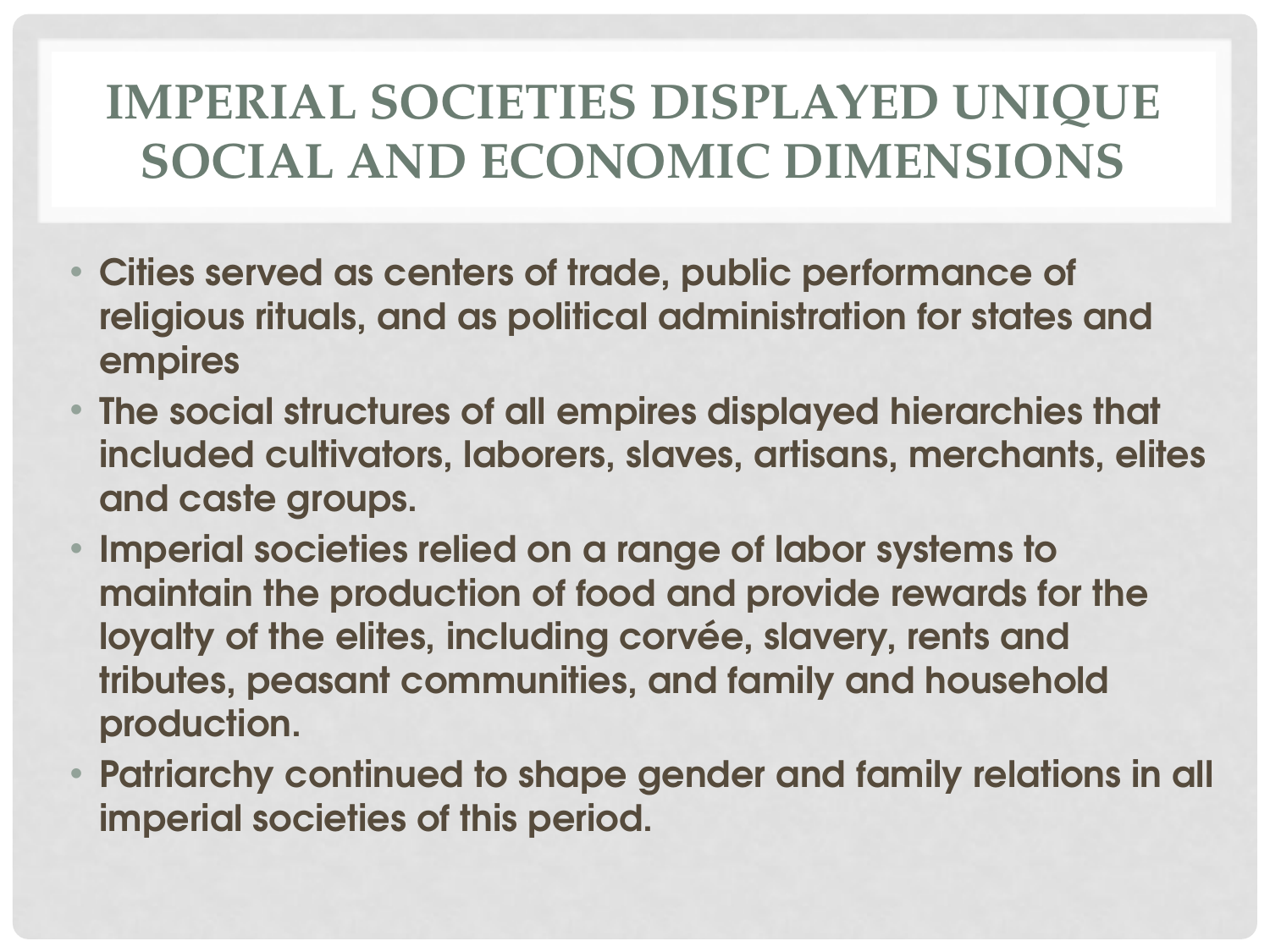

# Imperial societies displayed unique social and economic dimensions
Cities served as centers of trade, public performance of religious rituals, and as political administration for states and empires
The social structures of all empires displayed hierarchies that included cultivators, laborers, slaves, artisans, merchants, elites and caste groups.
Imperial societies relied on a range of labor systems to maintain the production of food and provide rewards for the loyalty of the elites, including corvée, slavery, rents and tributes, peasant communities, and family and household production.
Patriarchy continued to shape gender and family relations in all imperial societies of this period.